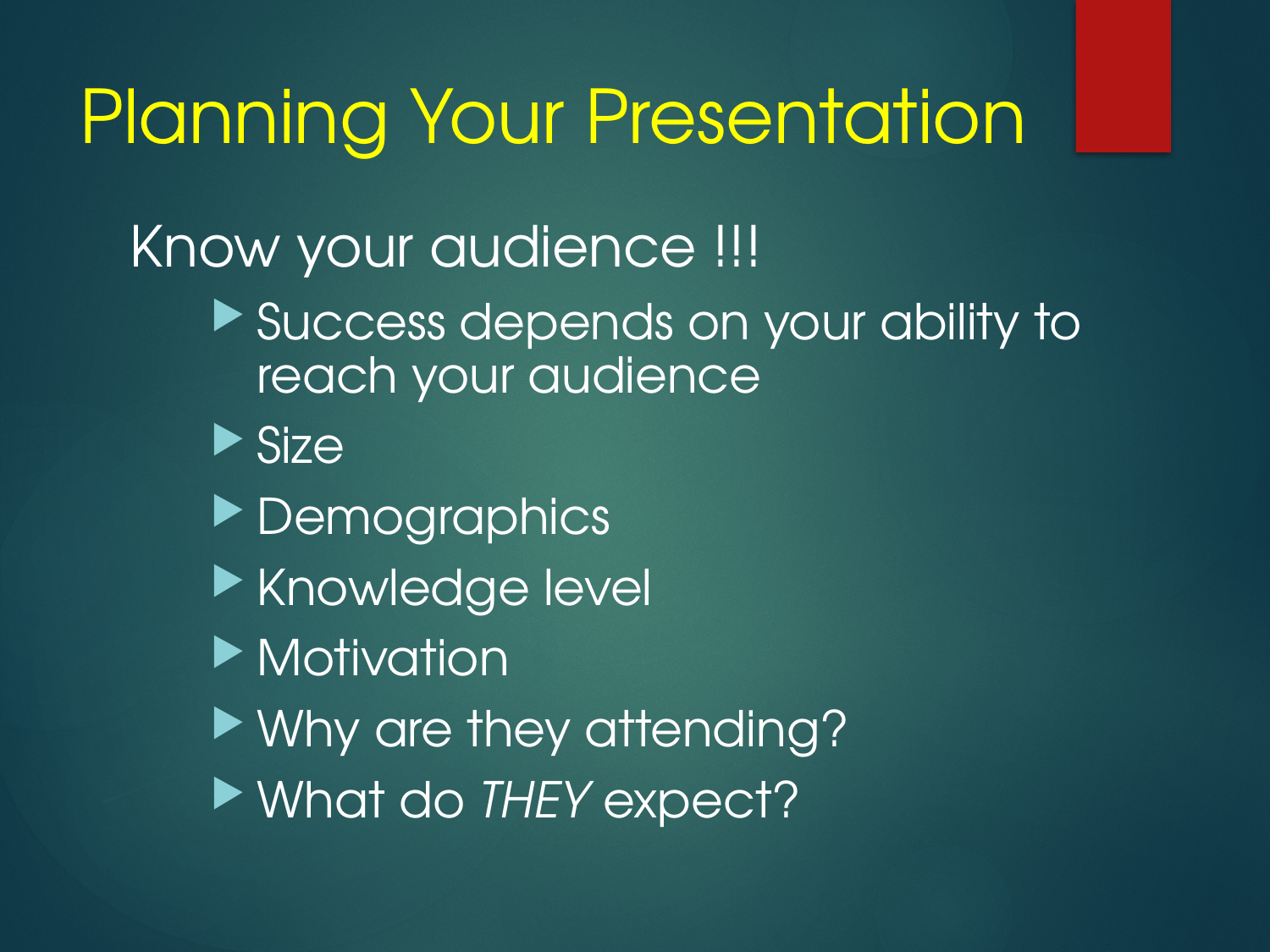

# Planning Your Presentation
Know your audience !!!
Success depends on your ability to reach your audience
Size
Demographics
Knowledge level
Motivation
Why are they attending?
What do THEY expect?